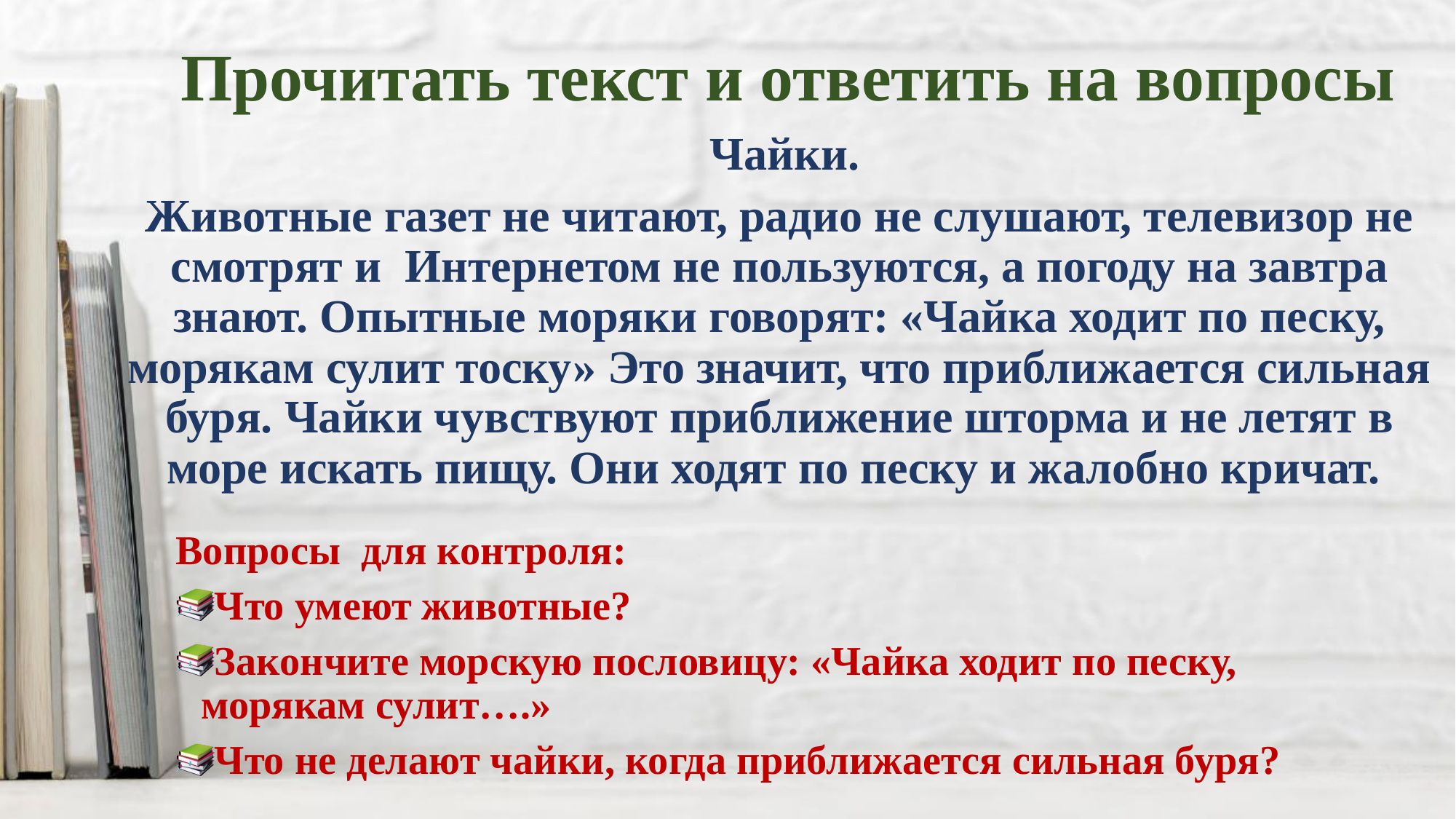

Прочитать текст и ответить на вопросы
 Чайки.
Животные газет не читают, радио не слушают, телевизор не смотрят и  Интернетом не пользуются, а погоду на завтра знают. Опытные моряки говорят: «Чайка ходит по песку, морякам сулит тоску» Это значит, что приближается сильная буря. Чайки чувствуют приближение шторма и не летят в море искать пищу. Они ходят по песку и жалобно кричат.
Вопросы  для контроля:
 Что умеют животные?
 Закончите морскую пословицу: «Чайка ходит по песку,     морякам сулит….»
 Что не делают чайки, когда приближается сильная буря?